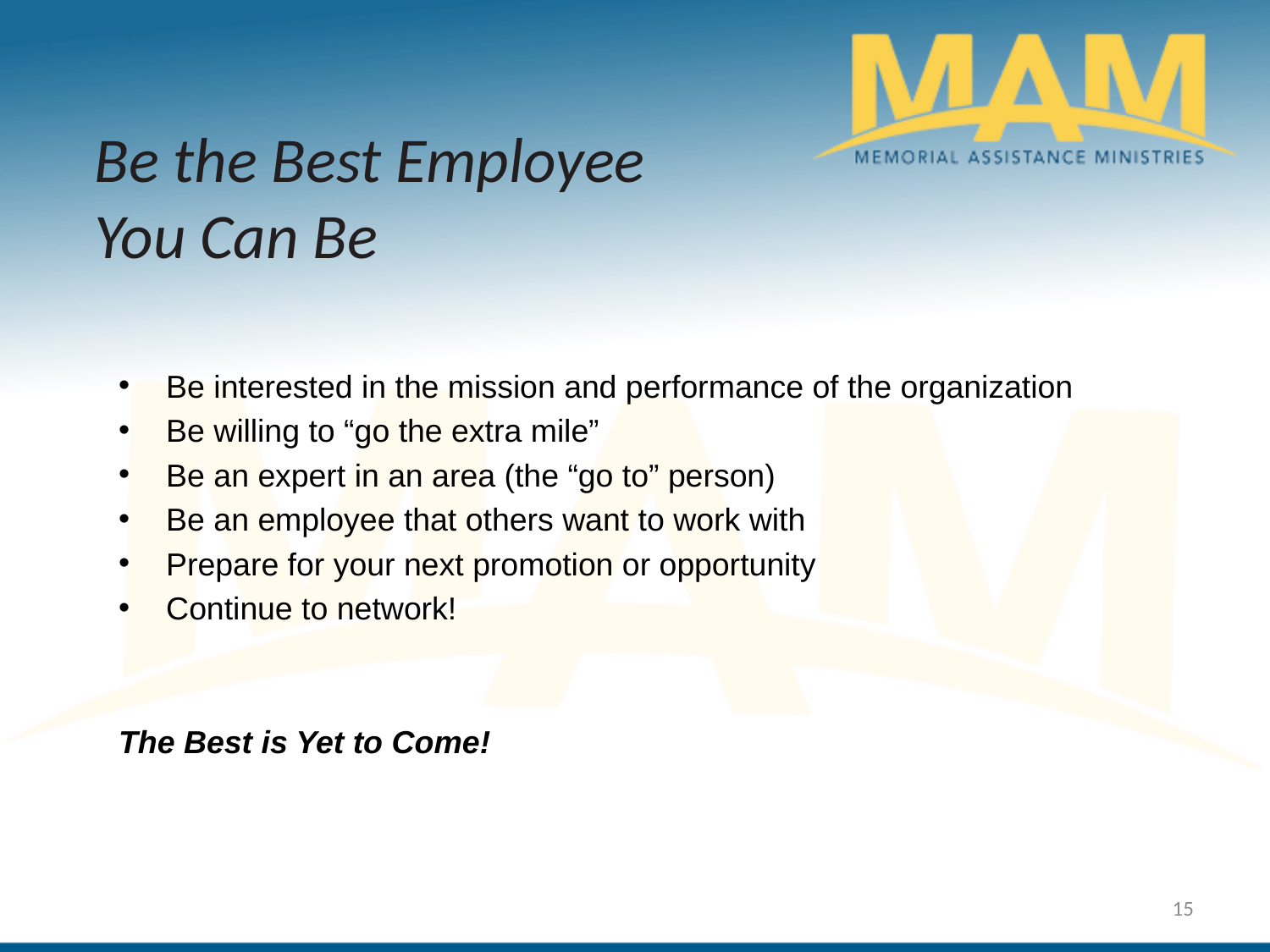

Be the Best Employee
You Can Be

Be interested in the mission and performance of the organization
Be willing to “go the extra mile”
Be an expert in an area (the “go to” person)
Be an employee that others want to work with
Prepare for your next promotion or opportunity
Continue to network!

The Best is Yet to Come!
15